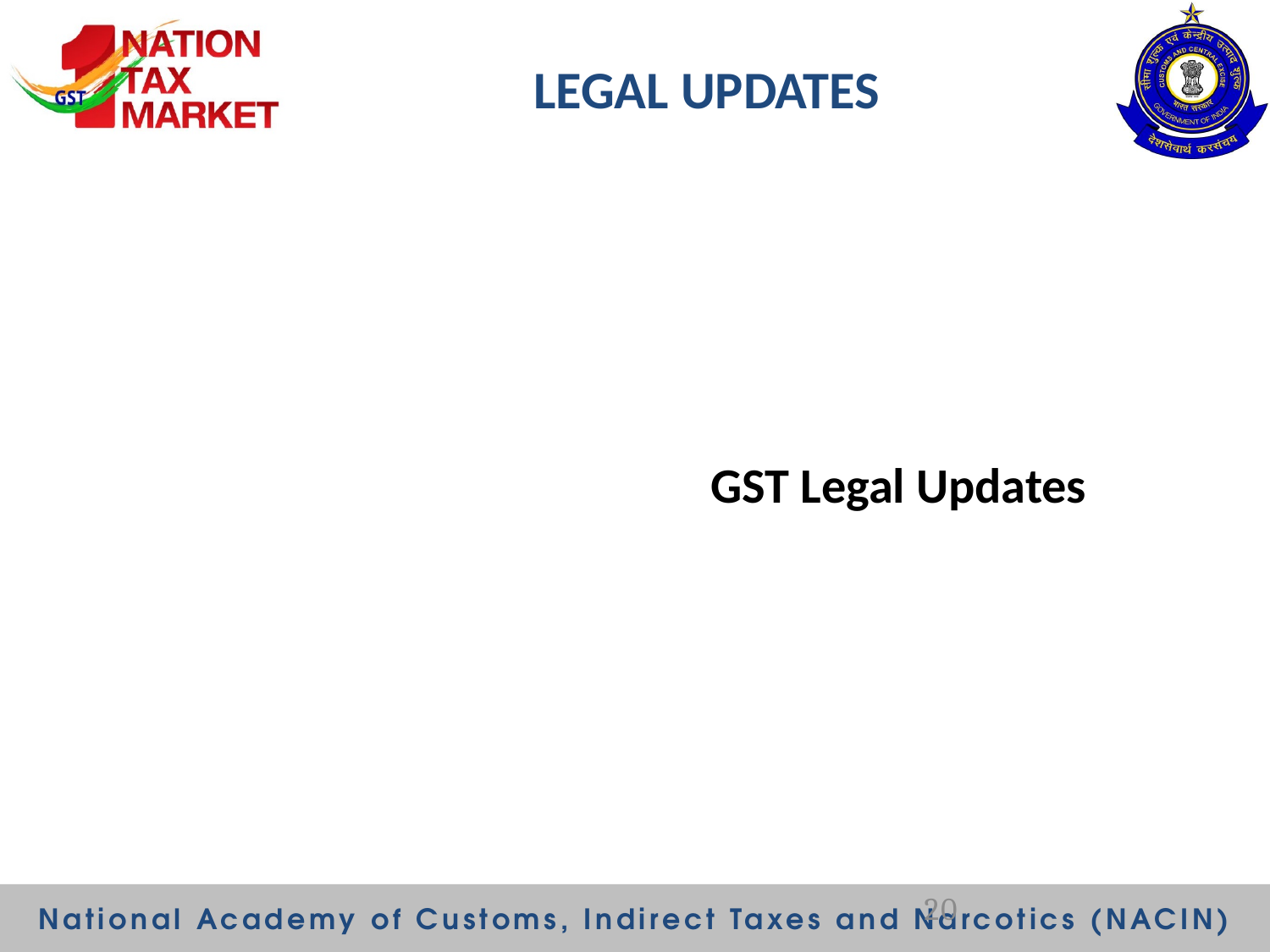

# LEGAL UPDATES

					GST Legal Updates
20
National Academy of Customs, Indirect Taxes and Narcotics (NACIN)